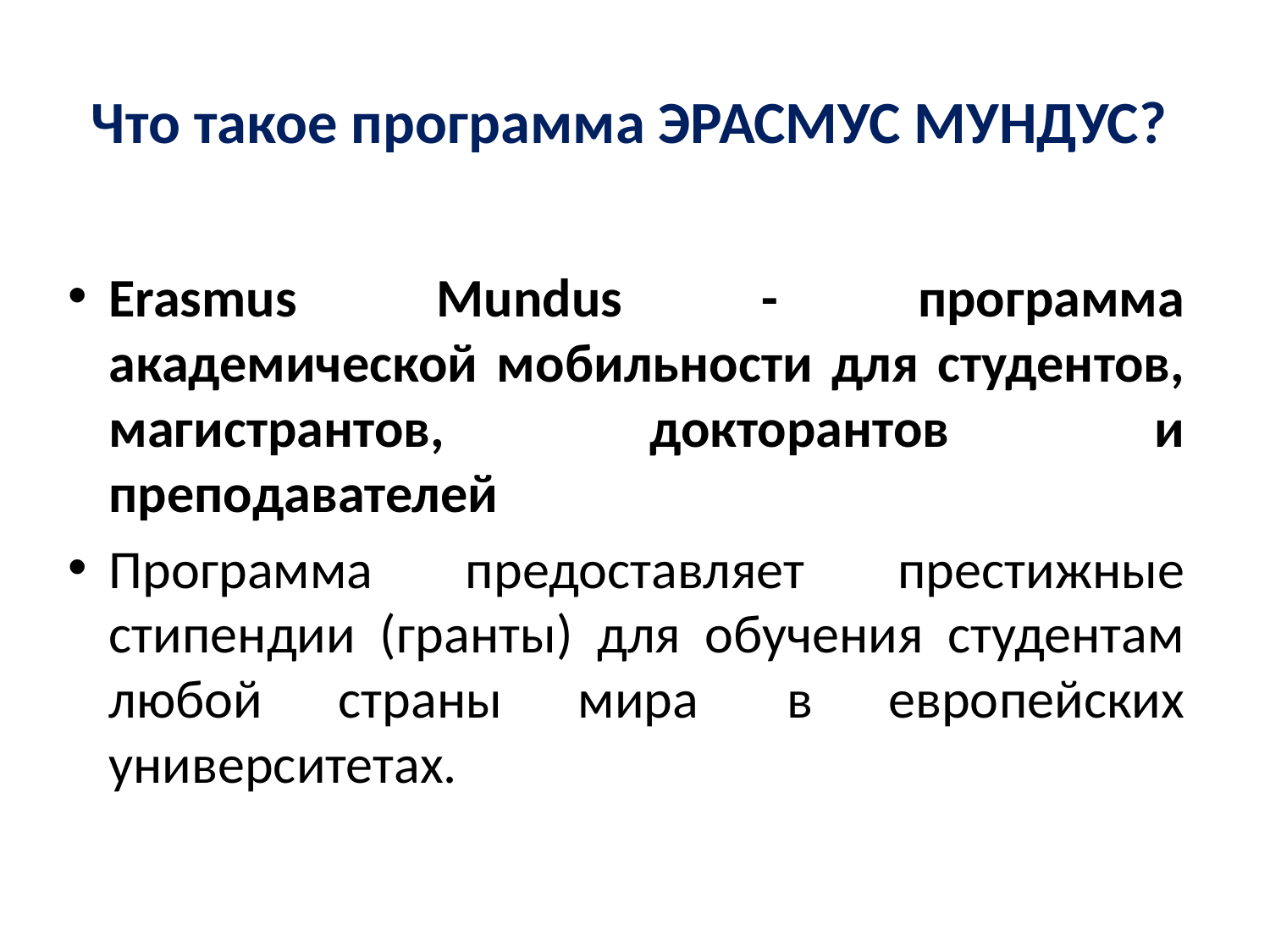

# Что такое программа ЭРАСМУС МУНДУС?
Erasmus Mundus - программа академической мобильности для студентов, магистрантов, докторантов и преподавателей
Программа предоставляет престижные стипендии (гранты) для обучения студентам любой страны мира  в европейских университетах.